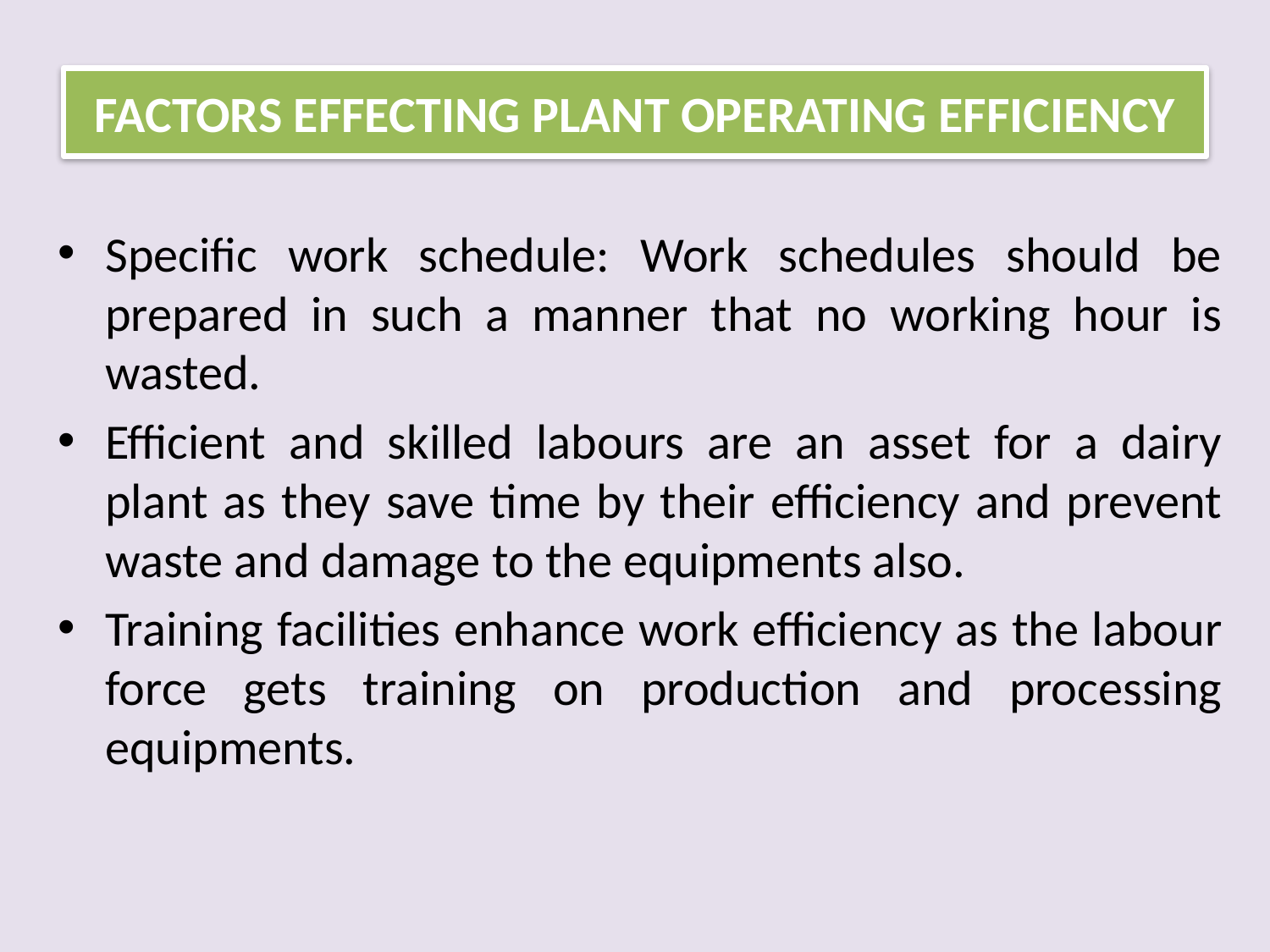

# FACTORS EFFECTING PLANT OPERATING EFFICIENCY
Specific work schedule: Work schedules should be prepared in such a manner that no working hour is wasted.
Efficient and skilled labours are an asset for a dairy plant as they save time by their efficiency and prevent waste and damage to the equipments also.
Training facilities enhance work efficiency as the labour force gets training on production and processing equipments.